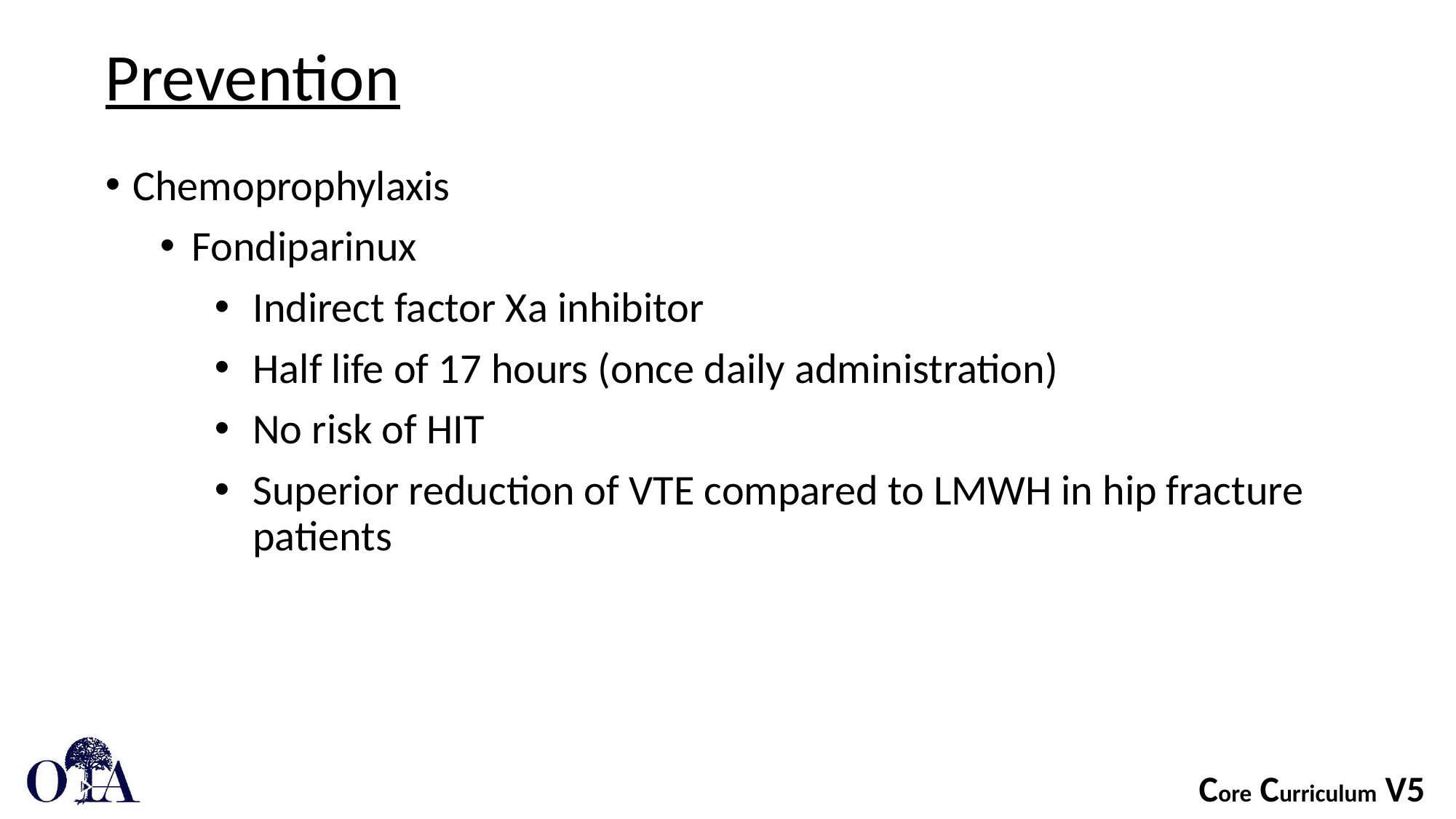

# Prevention
Chemoprophylaxis
Fondiparinux
Indirect factor Xa inhibitor
Half life of 17 hours (once daily administration)
No risk of HIT
Superior reduction of VTE compared to LMWH in hip fracture patients